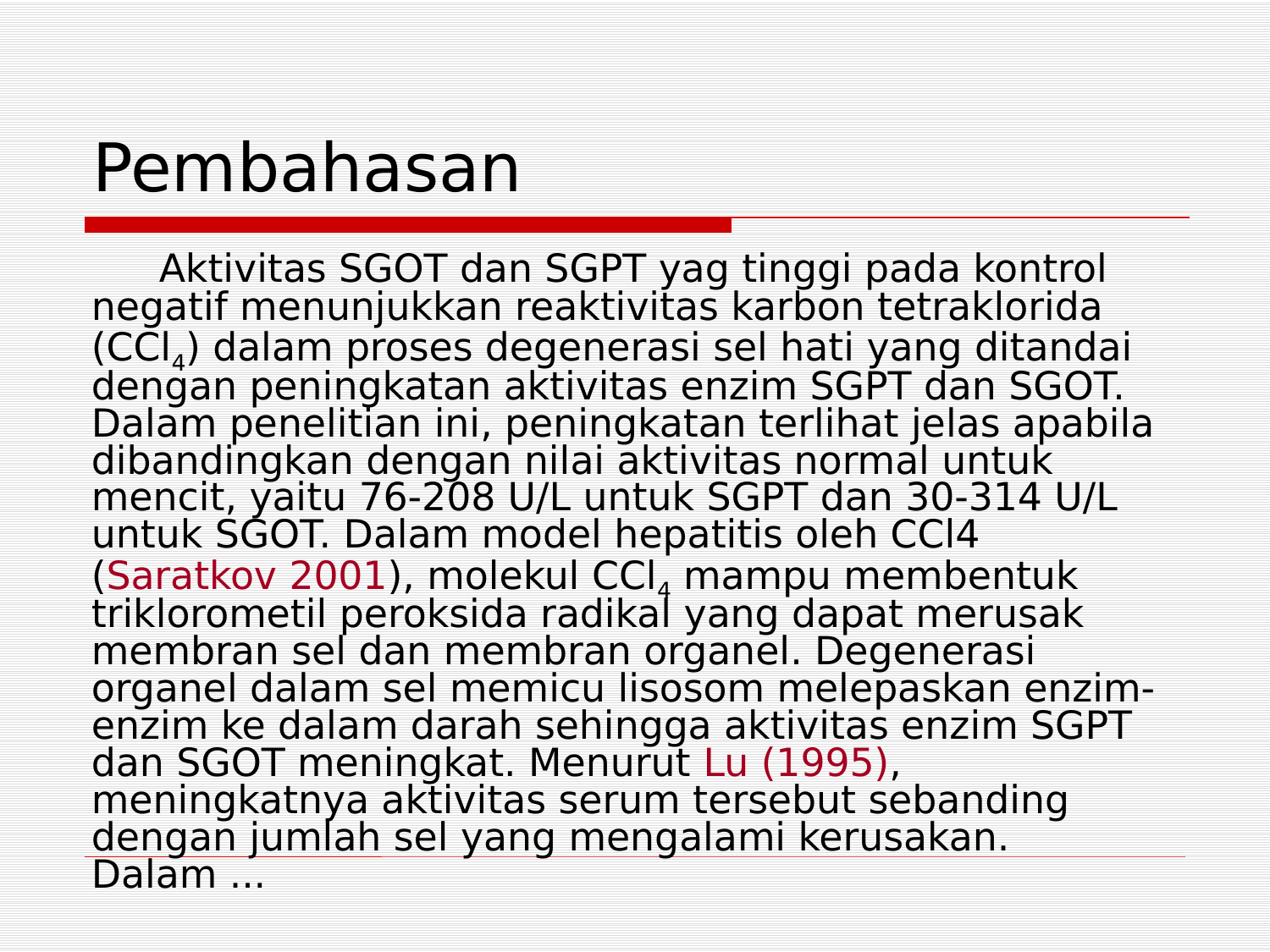

# Pembahasan
     Aktivitas SGOT dan SGPT yag tinggi pada kontrol negatif menunjukkan reaktivitas karbon tetraklorida (CCl4) dalam proses degenerasi sel hati yang ditandai dengan peningkatan aktivitas enzim SGPT dan SGOT. Dalam penelitian ini, peningkatan terlihat jelas apabila dibandingkan dengan nilai aktivitas normal untuk mencit, yaitu 76-208 U/L untuk SGPT dan 30-314 U/L untuk SGOT. Dalam model hepatitis oleh CCl4 (Saratkov 2001), molekul CCl4 mampu membentuk triklorometil peroksida radikal yang dapat merusak membran sel dan membran organel. Degenerasi organel dalam sel memicu lisosom melepaskan enzim-enzim ke dalam darah sehingga aktivitas enzim SGPT dan SGOT meningkat. Menurut Lu (1995), meningkatnya aktivitas serum tersebut sebanding dengan jumlah sel yang mengalami kerusakan. Dalam ...